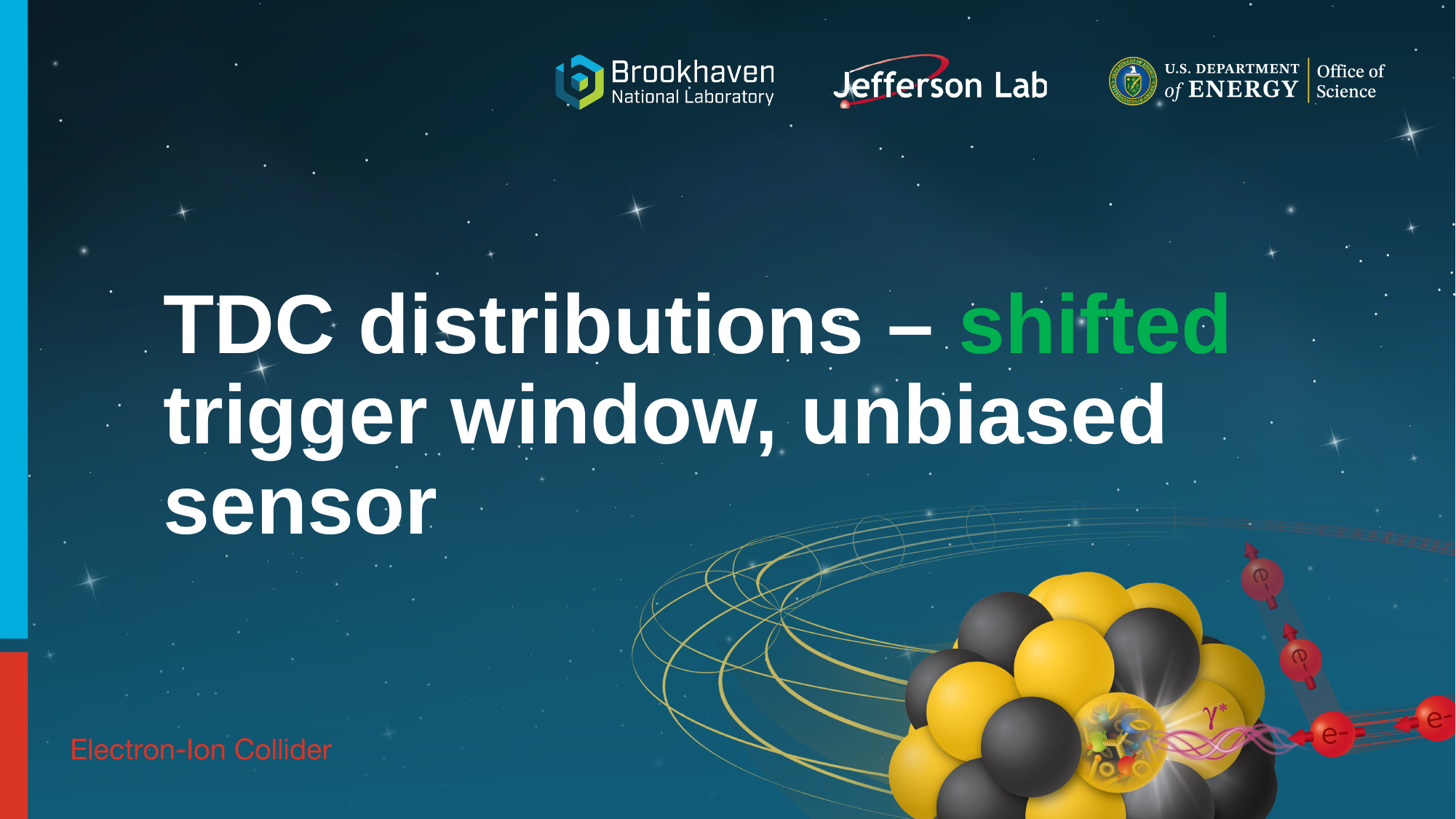

# TDC distributions – shifted trigger window, unbiased sensor